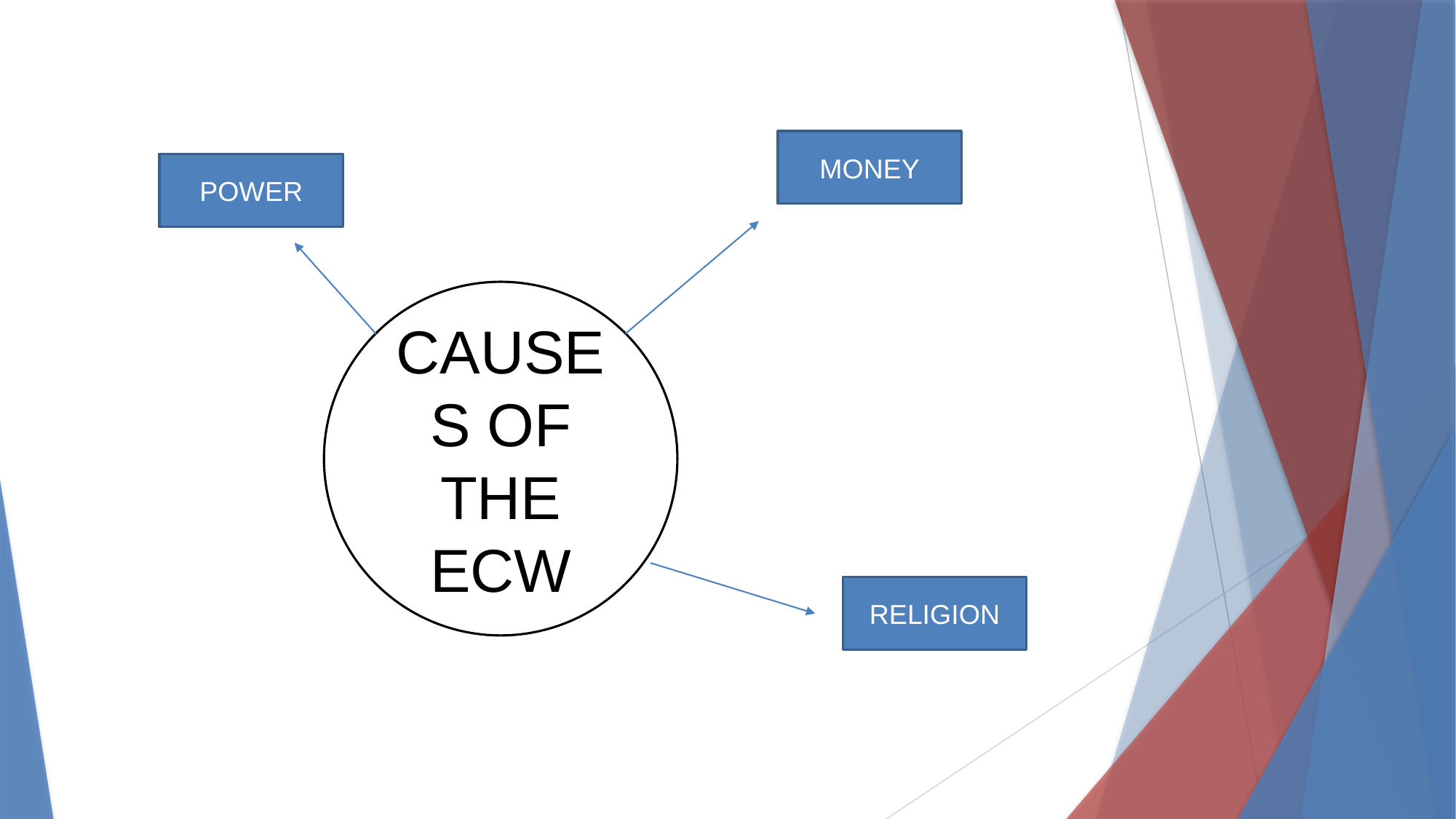

MONEY
POWER
CAUSES OF THE ECW
RELIGION